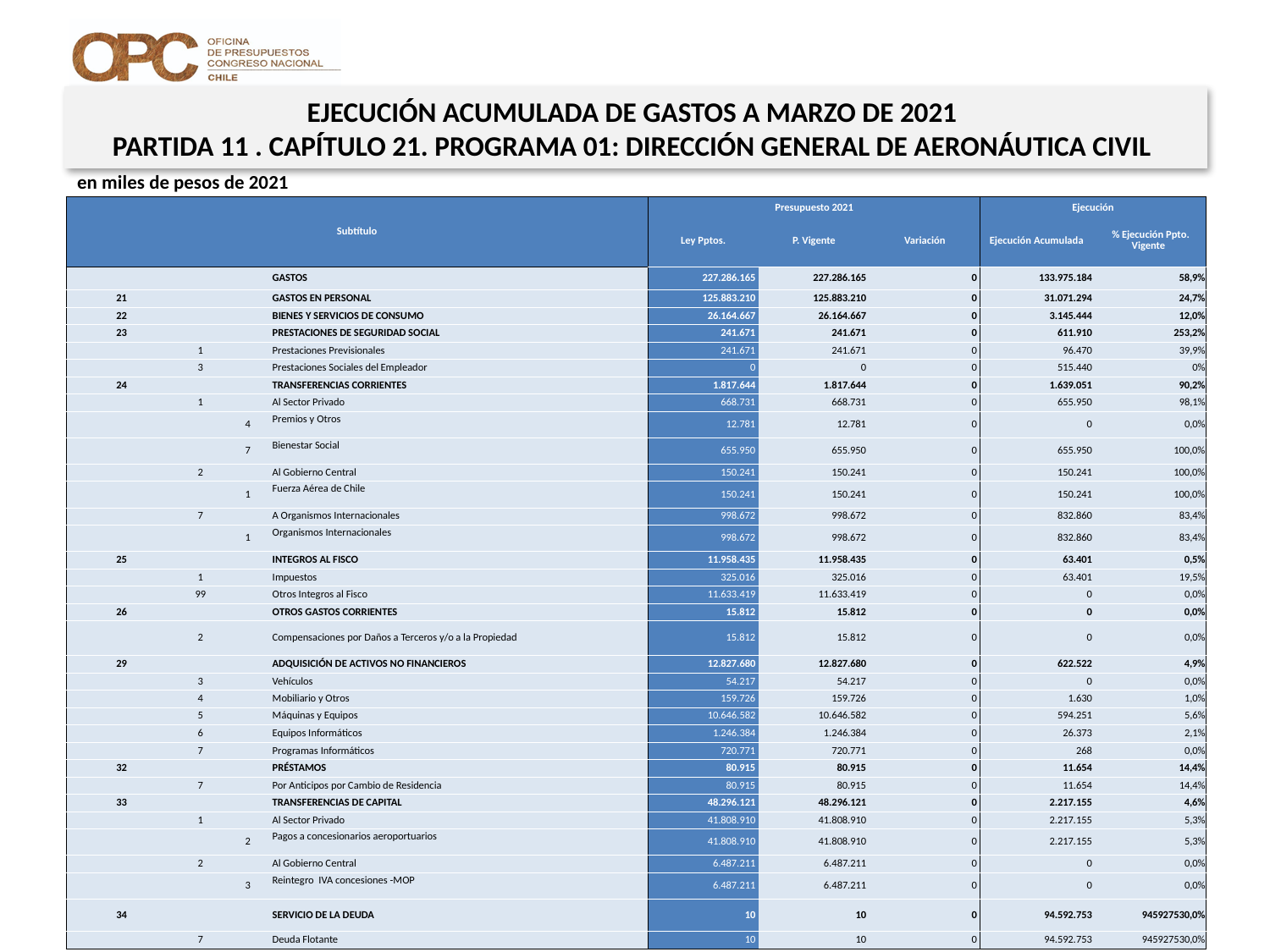

EJECUCIÓN ACUMULADA DE GASTOS A MARZO DE 2021
PARTIDA 11 . CAPÍTULO 21. PROGRAMA 01: DIRECCIÓN GENERAL DE AERONÁUTICA CIVIL
en miles de pesos de 2021
| Subtítulo |  |  |  | Presupuesto 2021 |  |  | Ejecución |  |
| --- | --- | --- | --- | --- | --- | --- | --- | --- |
|  |  |  |  | Ley Pptos. | P. Vigente | Variación | Ejecución Acumulada | % Ejecución Ppto. Vigente |
|  |  |  | GASTOS | 227.286.165 | 227.286.165 | 0 | 133.975.184 | 58,9% |
| 21 |  |  | GASTOS EN PERSONAL | 125.883.210 | 125.883.210 | 0 | 31.071.294 | 24,7% |
| 22 |  |  | BIENES Y SERVICIOS DE CONSUMO | 26.164.667 | 26.164.667 | 0 | 3.145.444 | 12,0% |
| 23 |  |  | PRESTACIONES DE SEGURIDAD SOCIAL | 241.671 | 241.671 | 0 | 611.910 | 253,2% |
|  | 1 |  | Prestaciones Previsionales | 241.671 | 241.671 | 0 | 96.470 | 39,9% |
|  | 3 |  | Prestaciones Sociales del Empleador | 0 | 0 | 0 | 515.440 | 0% |
| 24 |  |  | TRANSFERENCIAS CORRIENTES | 1.817.644 | 1.817.644 | 0 | 1.639.051 | 90,2% |
|  | 1 |  | Al Sector Privado | 668.731 | 668.731 | 0 | 655.950 | 98,1% |
|  |  | 4 | Premios y Otros | 12.781 | 12.781 | 0 | 0 | 0,0% |
|  |  | 7 | Bienestar Social | 655.950 | 655.950 | 0 | 655.950 | 100,0% |
|  | 2 |  | Al Gobierno Central | 150.241 | 150.241 | 0 | 150.241 | 100,0% |
|  |  | 1 | Fuerza Aérea de Chile | 150.241 | 150.241 | 0 | 150.241 | 100,0% |
|  | 7 |  | A Organismos Internacionales | 998.672 | 998.672 | 0 | 832.860 | 83,4% |
|  |  | 1 | Organismos Internacionales | 998.672 | 998.672 | 0 | 832.860 | 83,4% |
| 25 |  |  | INTEGROS AL FISCO | 11.958.435 | 11.958.435 | 0 | 63.401 | 0,5% |
|  | 1 |  | Impuestos | 325.016 | 325.016 | 0 | 63.401 | 19,5% |
|  | 99 |  | Otros Integros al Fisco | 11.633.419 | 11.633.419 | 0 | 0 | 0,0% |
| 26 |  |  | OTROS GASTOS CORRIENTES | 15.812 | 15.812 | 0 | 0 | 0,0% |
|  | 2 |  | Compensaciones por Daños a Terceros y/o a la Propiedad | 15.812 | 15.812 | 0 | 0 | 0,0% |
| 29 |  |  | ADQUISICIÓN DE ACTIVOS NO FINANCIEROS | 12.827.680 | 12.827.680 | 0 | 622.522 | 4,9% |
|  | 3 |  | Vehículos | 54.217 | 54.217 | 0 | 0 | 0,0% |
|  | 4 |  | Mobiliario y Otros | 159.726 | 159.726 | 0 | 1.630 | 1,0% |
|  | 5 |  | Máquinas y Equipos | 10.646.582 | 10.646.582 | 0 | 594.251 | 5,6% |
|  | 6 |  | Equipos Informáticos | 1.246.384 | 1.246.384 | 0 | 26.373 | 2,1% |
|  | 7 |  | Programas Informáticos | 720.771 | 720.771 | 0 | 268 | 0,0% |
| 32 |  |  | PRÉSTAMOS | 80.915 | 80.915 | 0 | 11.654 | 14,4% |
|  | 7 |  | Por Anticipos por Cambio de Residencia | 80.915 | 80.915 | 0 | 11.654 | 14,4% |
| 33 |  |  | TRANSFERENCIAS DE CAPITAL | 48.296.121 | 48.296.121 | 0 | 2.217.155 | 4,6% |
|  | 1 |  | Al Sector Privado | 41.808.910 | 41.808.910 | 0 | 2.217.155 | 5,3% |
|  |  | 2 | Pagos a concesionarios aeroportuarios | 41.808.910 | 41.808.910 | 0 | 2.217.155 | 5,3% |
|  | 2 |  | Al Gobierno Central | 6.487.211 | 6.487.211 | 0 | 0 | 0,0% |
|  |  | 3 | Reintegro IVA concesiones -MOP | 6.487.211 | 6.487.211 | 0 | 0 | 0,0% |
| 34 |  |  | SERVICIO DE LA DEUDA | 10 | 10 | 0 | 94.592.753 | 945927530,0% |
|  | 7 |  | Deuda Flotante | 10 | 10 | 0 | 94.592.753 | 945927530,0% |
22
Fuente: Elaboración propia en base  a Informes de ejecución presupuestaria mensual de DIPRES